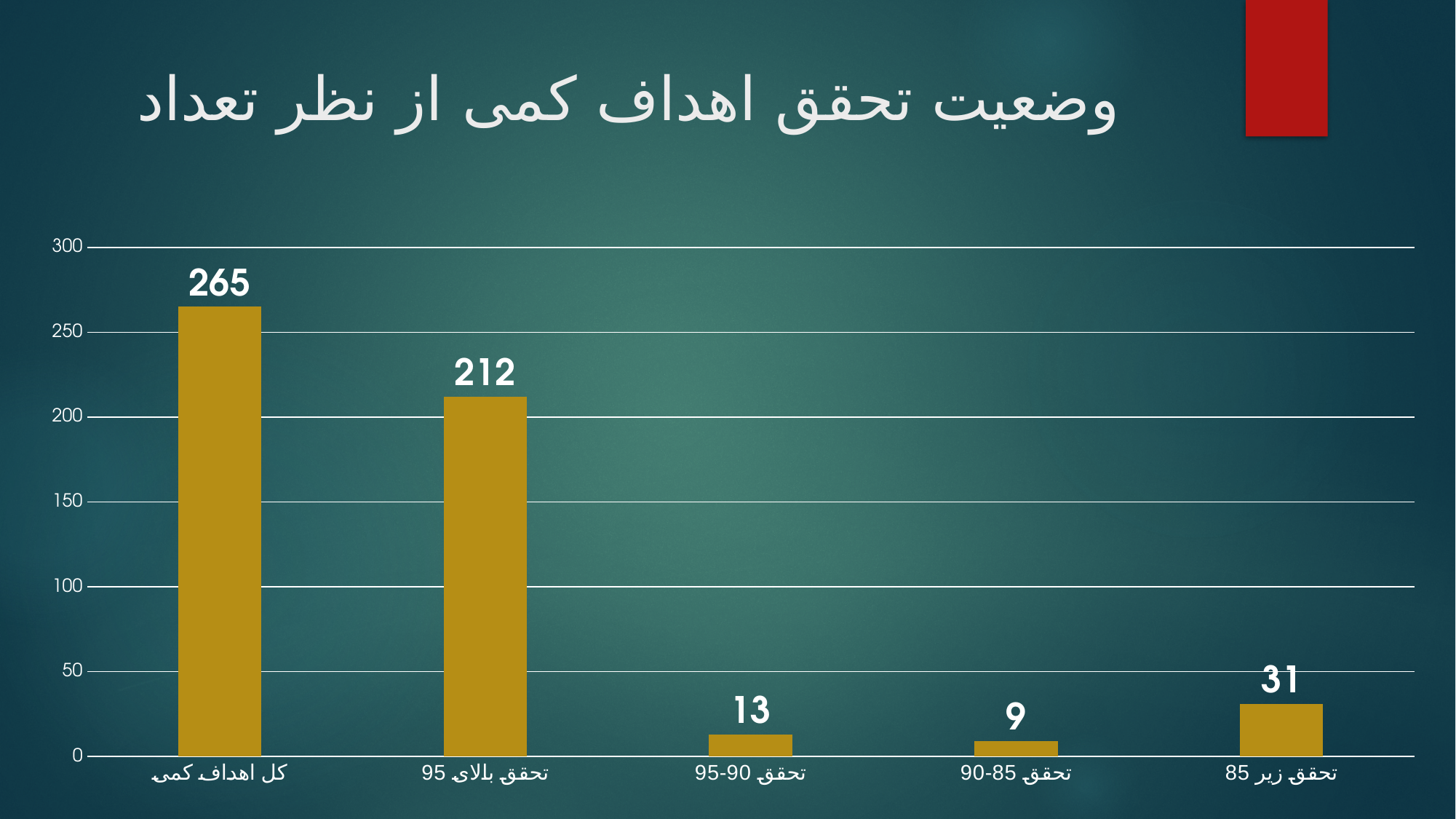

# وضعیت تحقق اهداف کمی از نظر تعداد

### Chart

| Category | Series 1 |
|---|---|
| کل اهداف کمی | 265.0 |
| تحقق بالای 95 | 212.0 |
| تحقق 90-95 | 13.0 |
| تحقق 85-90 | 9.0 |
| تحقق زیر 85 | 31.0 |